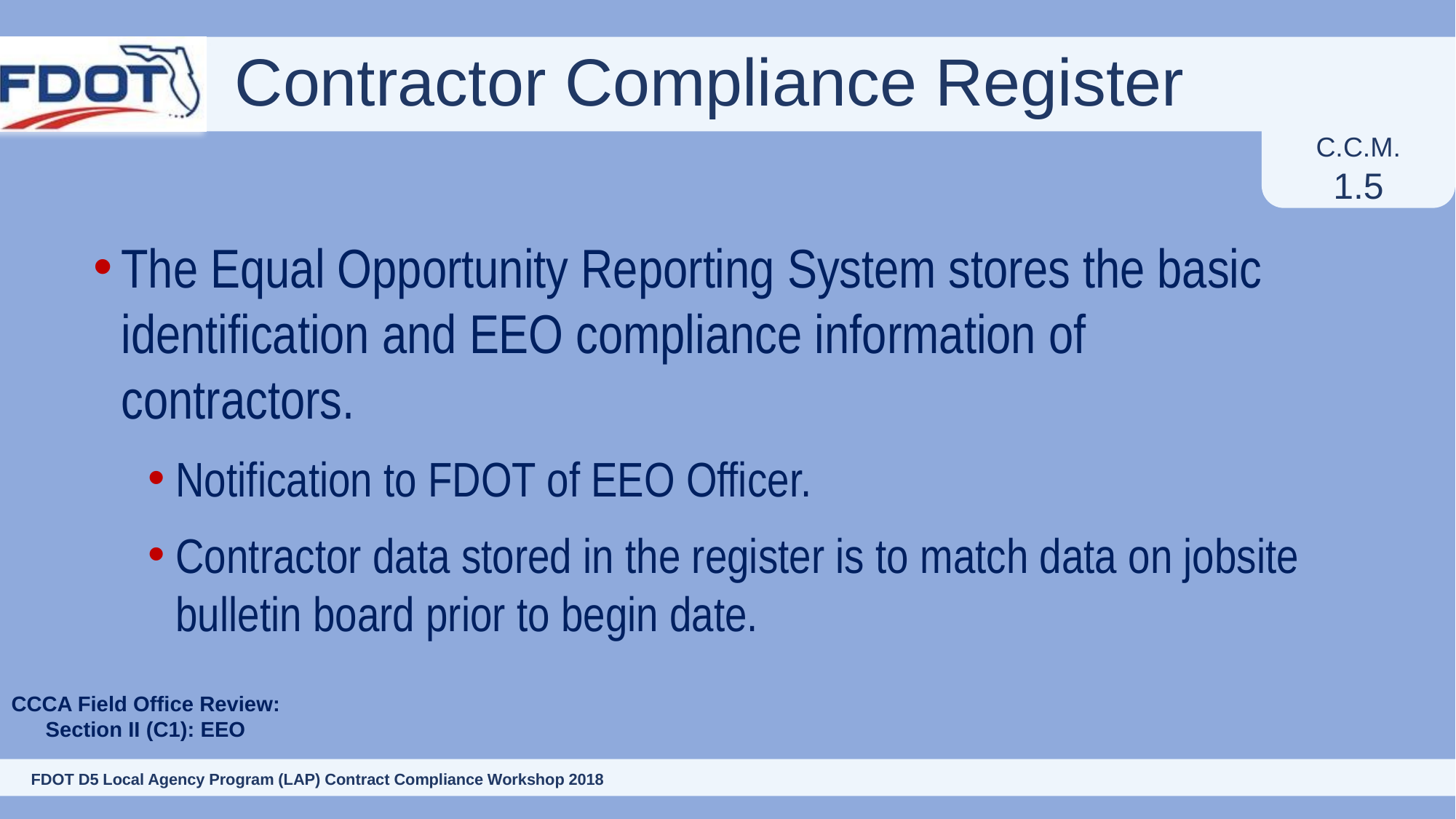

# Contractor Compliance Register

C.C.M.
1.5
The Equal Opportunity Reporting System stores the basic identification and EEO compliance information of contractors.
Notification to FDOT of EEO Officer.
Contractor data stored in the register is to match data on jobsite bulletin board prior to begin date.
CCCA Field Office Review:
Section II (C1): EEO
18